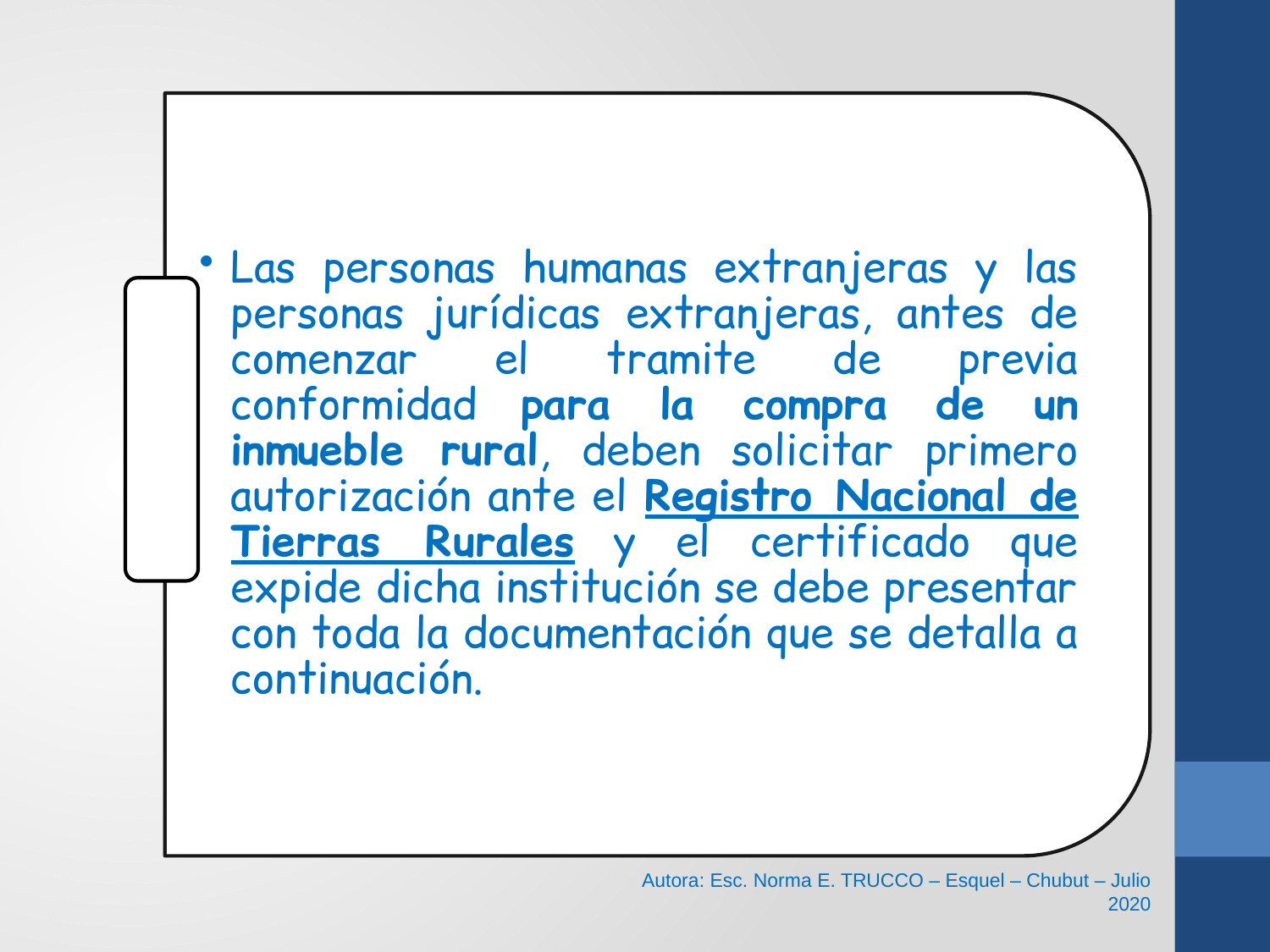

Las personas humanas extranjeras y las personas jurídicas extranjeras, antes de comenzar el tramite de previa conformidad para la compra de un inmueble rural, deben solicitar primero autorización ante el Registro Nacional de Tierras Rurales y el certificado que expide dicha institución se debe presentar con toda la documentación que se detalla a continuación.

Autora: Esc. Norma E. TRUCCO – Esquel – Chubut – Julio 2020